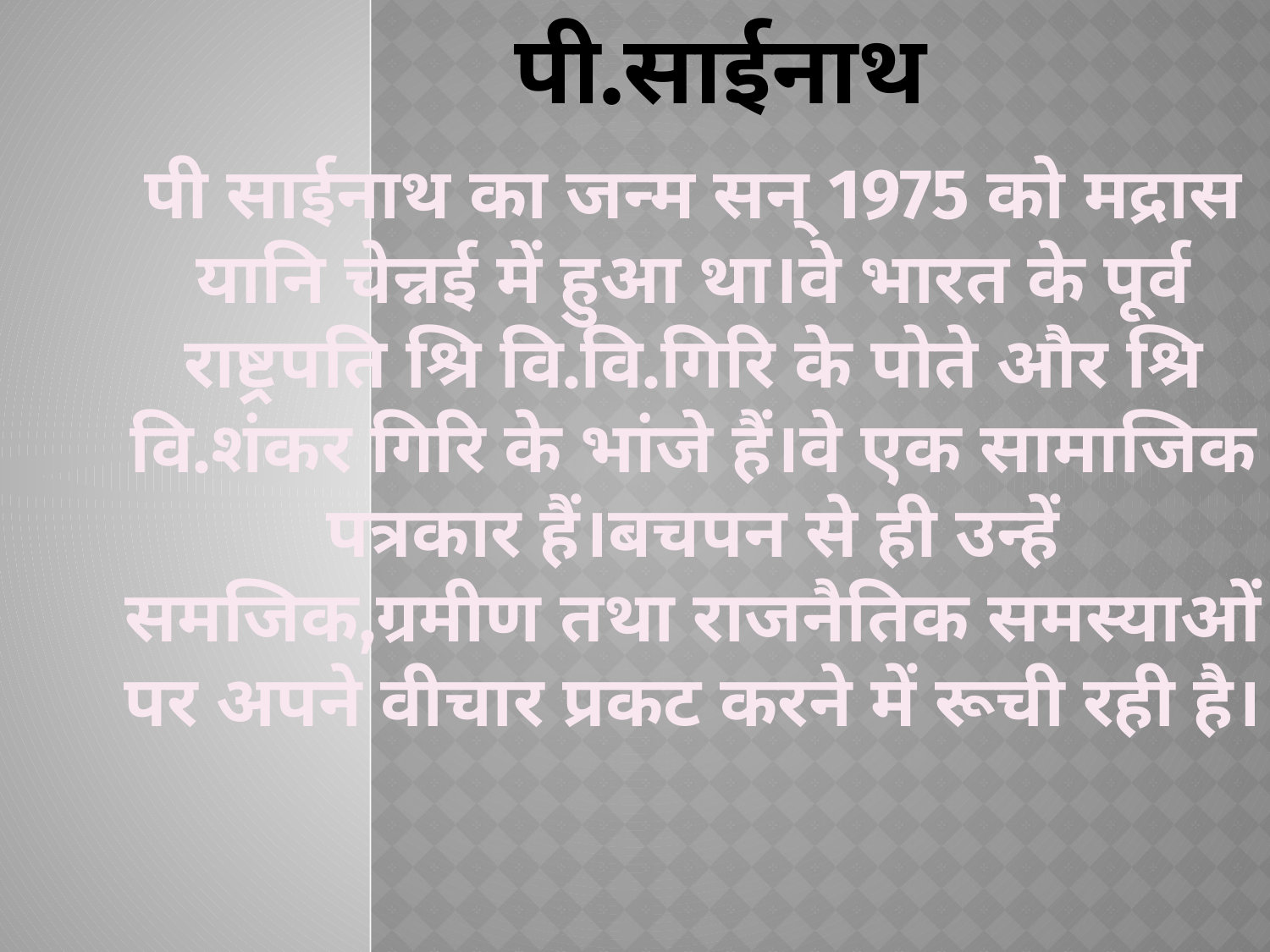

# पी.साईनाथ
पी साईनाथ का जन्म सन् 1975 को मद्रास यानि चेन्नई में हुआ था।वे भारत के पूर्व राष्ट्रपति श्रि वि.वि.गिरि के पोते और श्रि वि.शंकर गिरि के भांजे हैं।वे एक सामाजिक पत्रकार हैं।बचपन से ही उन्हें समजिक,ग्रमीण तथा राजनैतिक समस्याओं पर अपने वीचार प्रकट करने में रूची रही है।